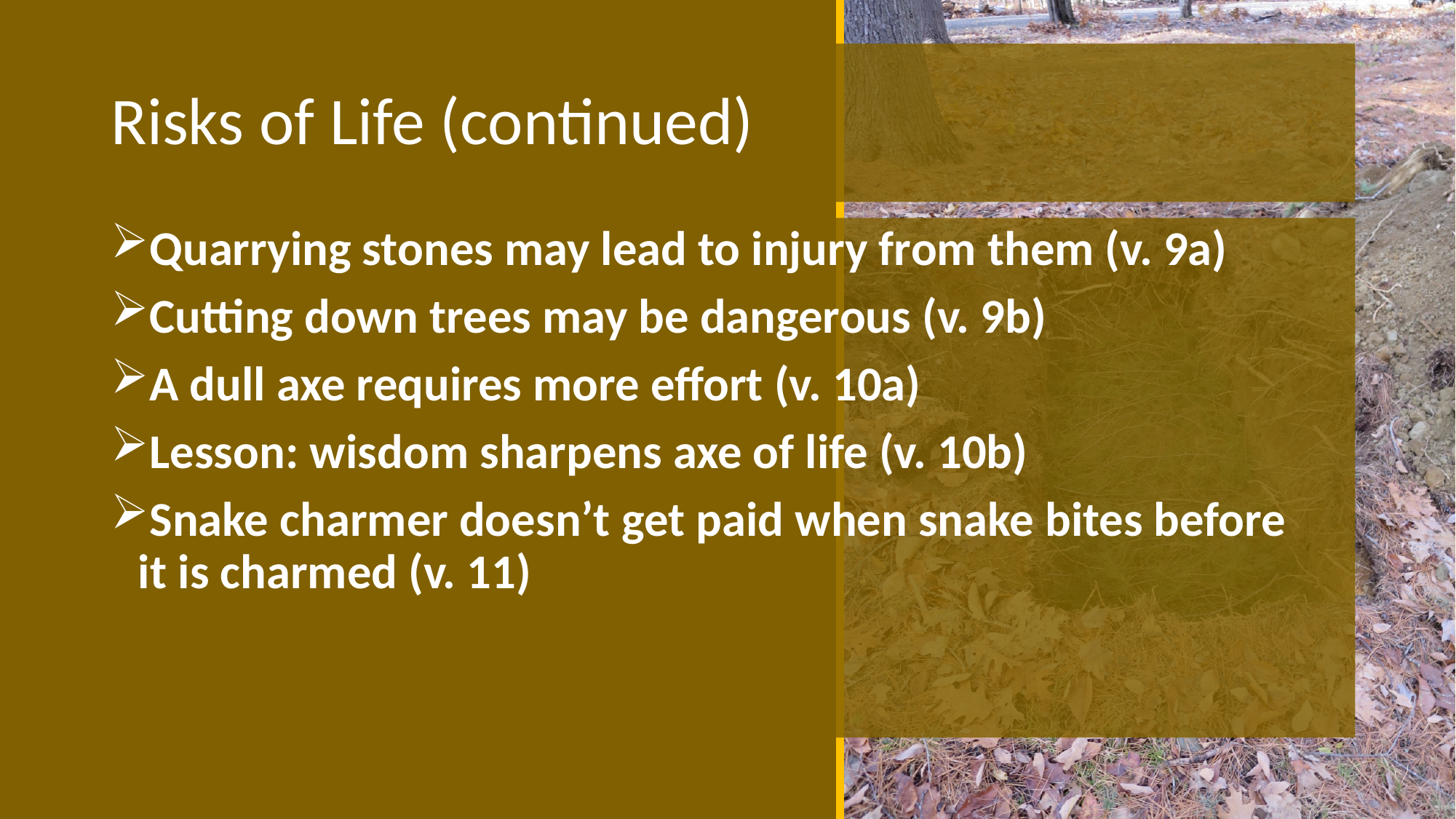

# Risks of Life (continued)
Quarrying stones may lead to injury from them (v. 9a)
Cutting down trees may be dangerous (v. 9b)
A dull axe requires more effort (v. 10a)
Lesson: wisdom sharpens axe of life (v. 10b)
Snake charmer doesn’t get paid when snake bites before
it is charmed (v. 11)